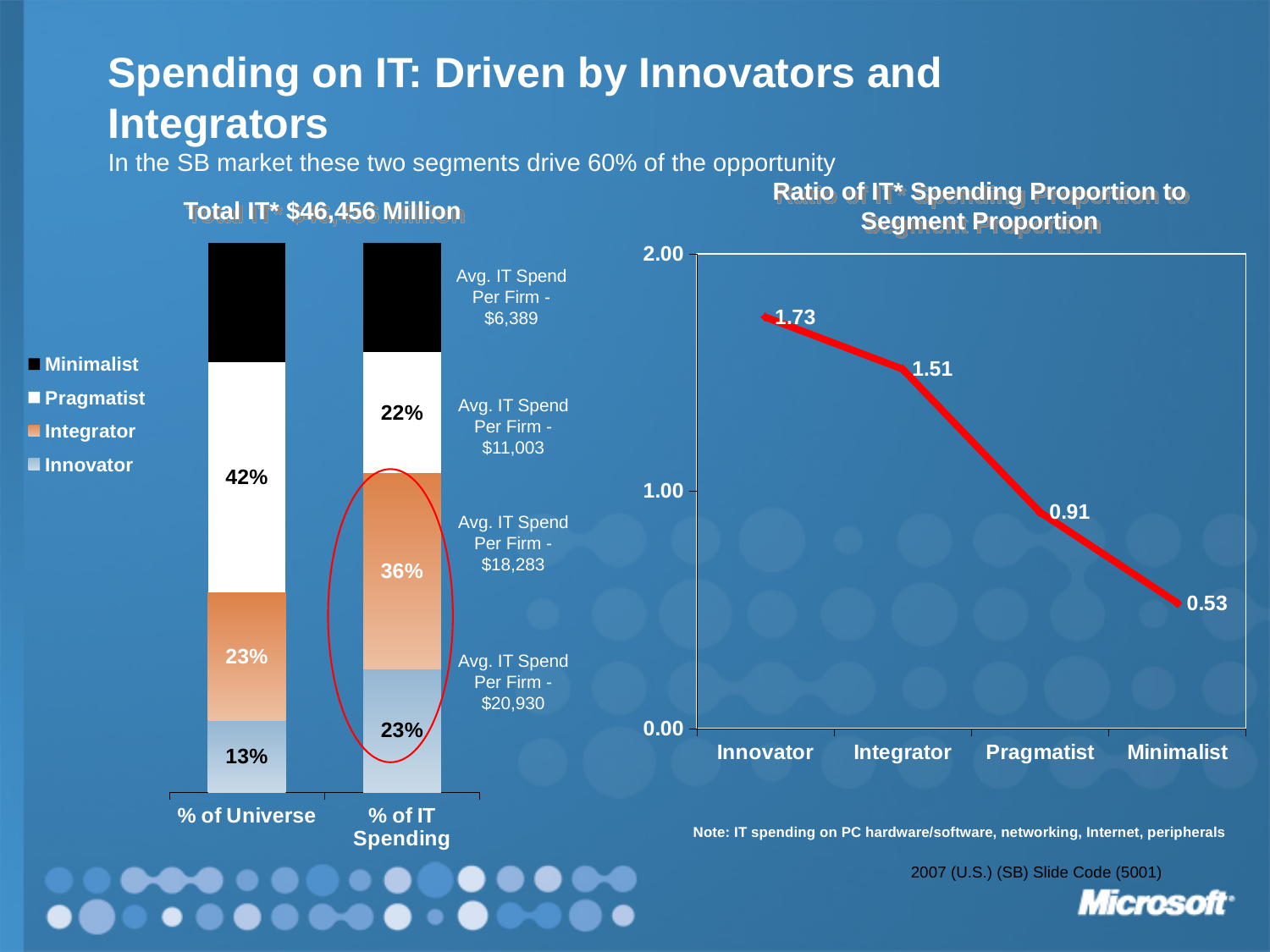

# Spending on IT: Driven by Innovators and Integrators In the SB market these two segments drive 60% of the opportunity
Ratio of IT* Spending Proportion to
Segment Proportion
Total IT* $46,456 Million

### Chart

| Category | East |
|---|---|
| Innovator | 1.733583080132428 |
| Integrator | 1.514363378754736 |
| Pragmatist | 0.9113383673534996 |
| Minimalist | 0.5292103672488309 |

### Chart

| Category | Innovator | Integrator | Pragmatist | Minimalist |
|---|---|---|---|---|
| % of Universe | 0.12987243048482391 | 0.23477864282029198 | 0.41792980460768053 | 0.21741912208720585 |
| % of IT Spending | 0.22514464806416618 | 0.3555401788007878 | 0.2211727853806619 | 0.1981423877543849 |
Avg. IT Spend
Per Firm - $6,389
Avg. IT Spend
Per Firm - $11,003

Avg. IT Spend
Per Firm - $18,283
Avg. IT Spend
Per Firm - $20,930
Note: IT spending on PC hardware/software, networking, Internet, peripherals
2007 (U.S.) (SB) Slide Code (5001)